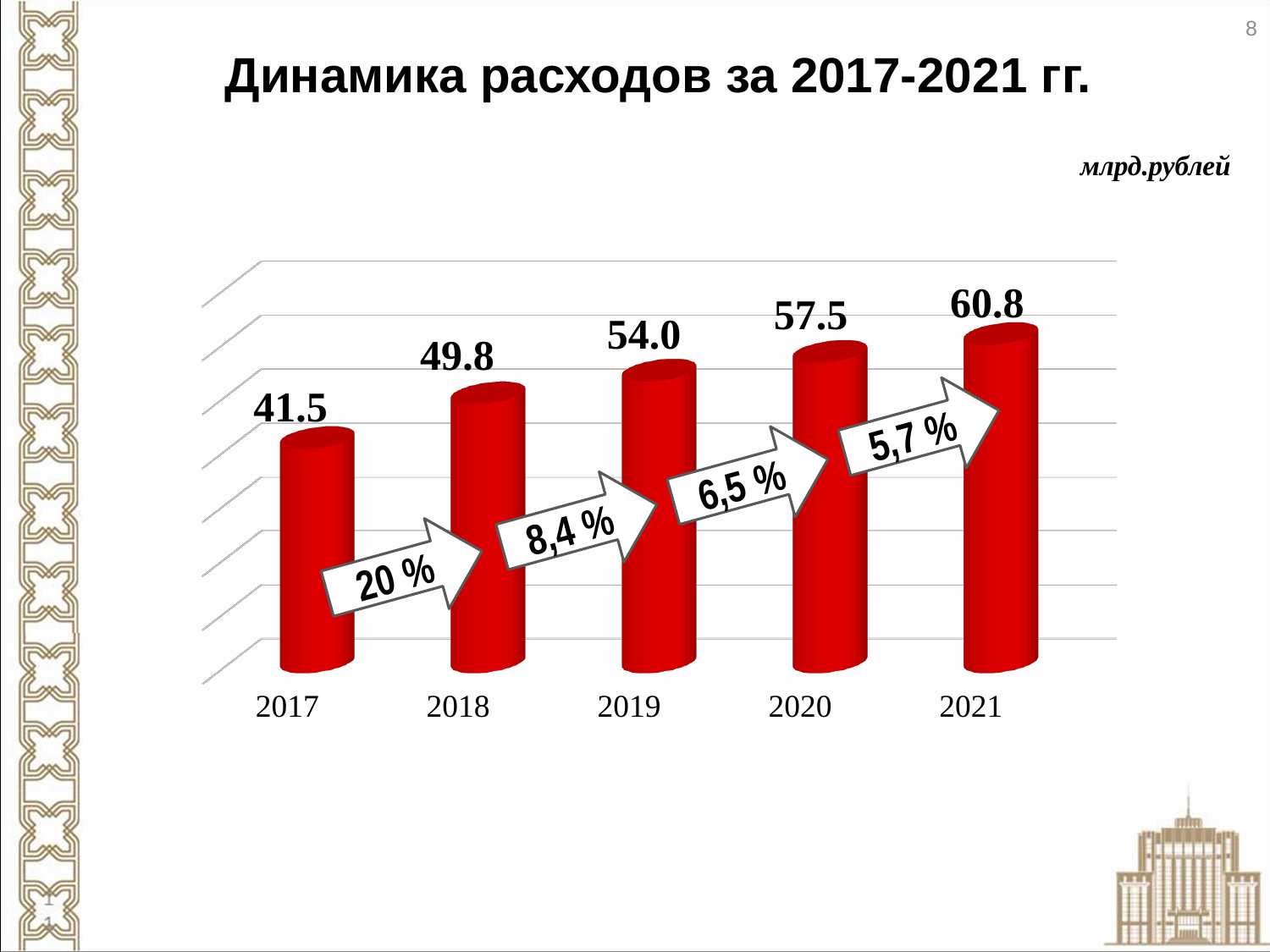

8
# Динамика расходов за 2017-2021 гг.
млрд.рублей

[unsupported chart]

5,7 %
6,5 %
8,4 %
20 %